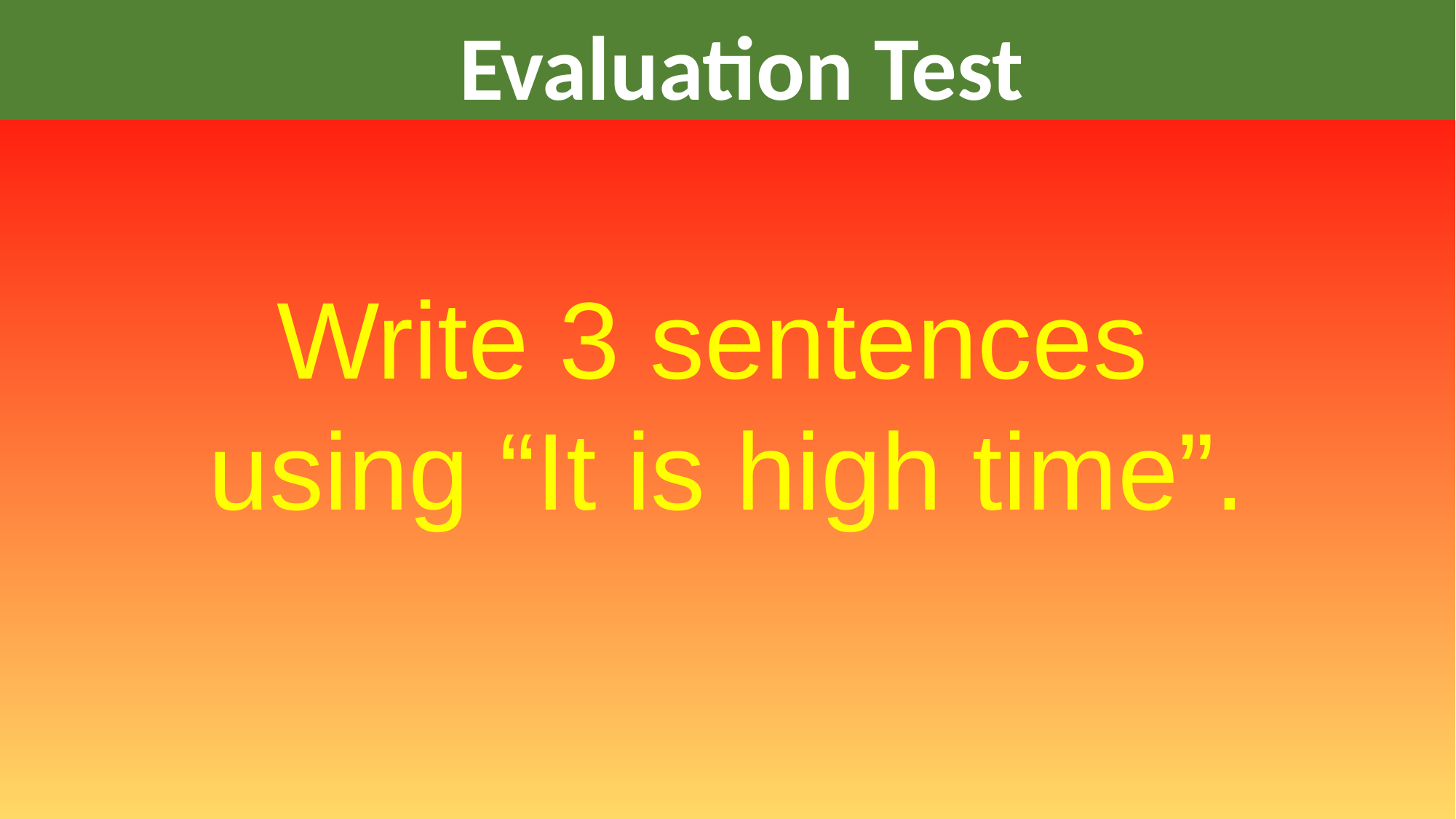

Evaluation Test
Write 3 sentences
using “It is high time”.